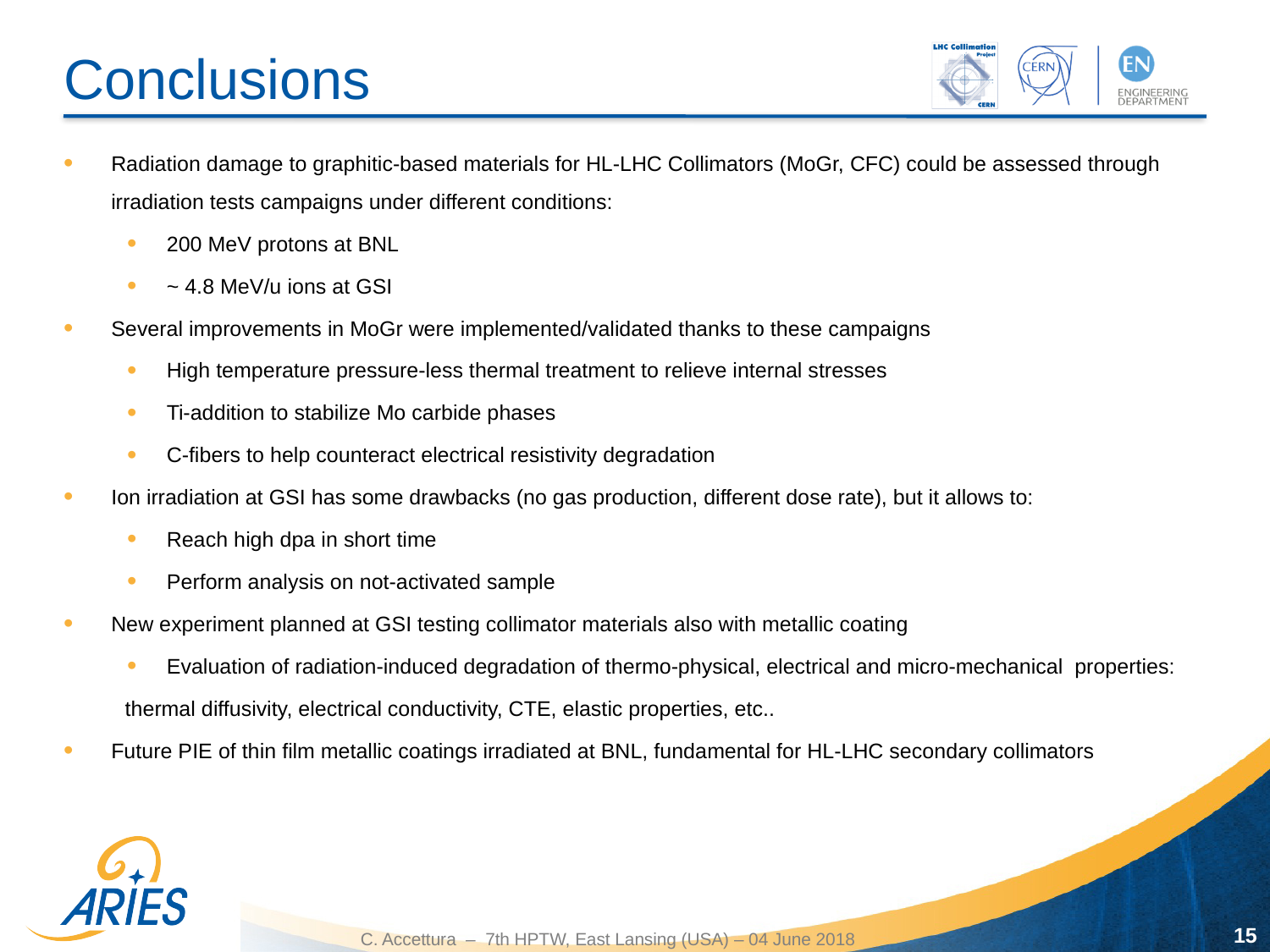

# Conclusions
Radiation damage to graphitic-based materials for HL-LHC Collimators (MoGr, CFC) could be assessed through irradiation tests campaigns under different conditions:
200 MeV protons at BNL
~ 4.8 MeV/u ions at GSI
Several improvements in MoGr were implemented/validated thanks to these campaigns
High temperature pressure-less thermal treatment to relieve internal stresses
Ti-addition to stabilize Mo carbide phases
C-fibers to help counteract electrical resistivity degradation
Ion irradiation at GSI has some drawbacks (no gas production, different dose rate), but it allows to:
Reach high dpa in short time
Perform analysis on not-activated sample
New experiment planned at GSI testing collimator materials also with metallic coating
Evaluation of radiation-induced degradation of thermo-physical, electrical and micro-mechanical  properties:
 thermal diffusivity, electrical conductivity, CTE, elastic properties, etc..
Future PIE of thin film metallic coatings irradiated at BNL, fundamental for HL-LHC secondary collimators
15
C. Accettura  –  7th HPTW, East Lansing (USA) – 04 June 2018